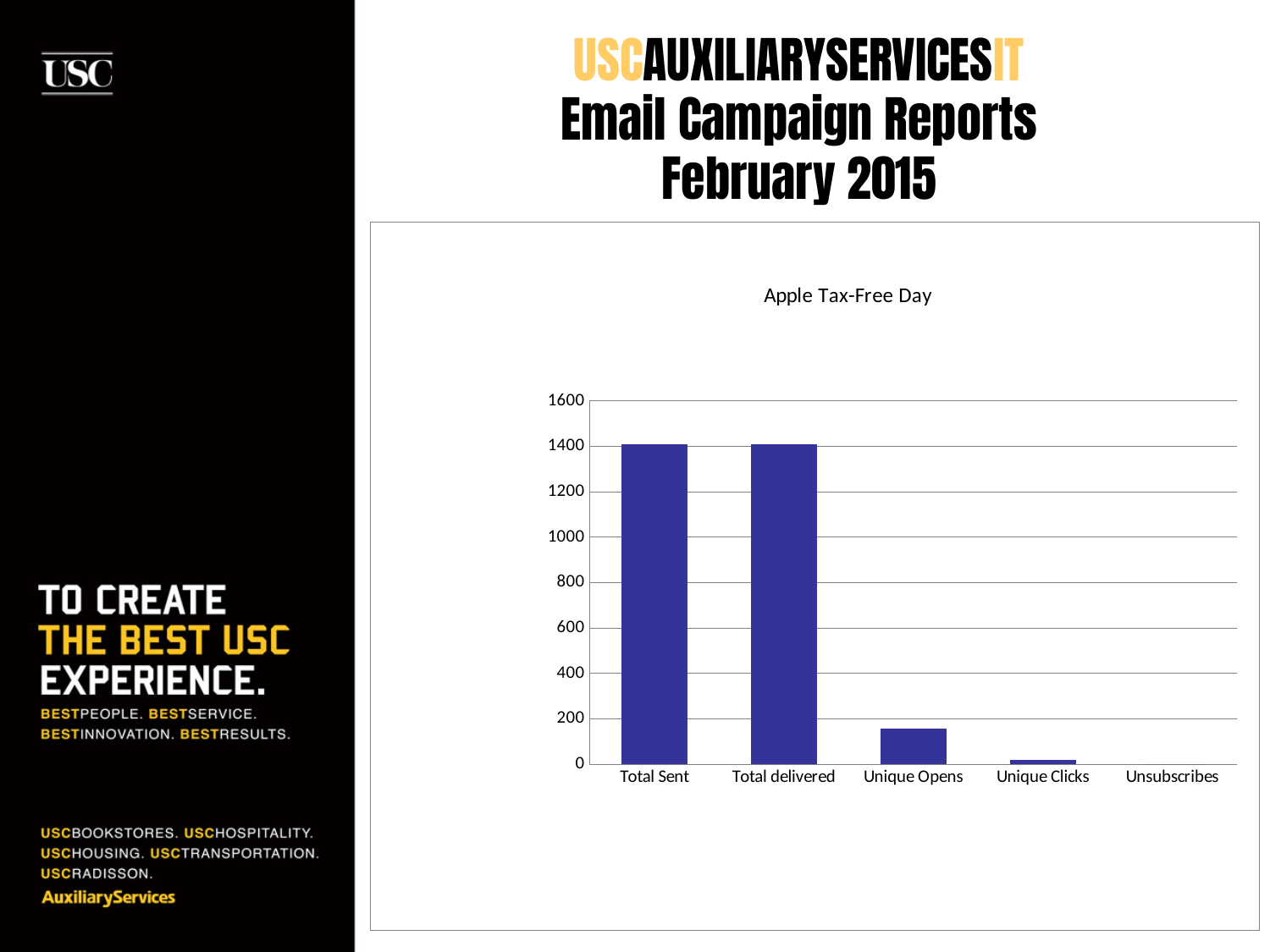

# USCAUXILIARYSERVICESIT Email Campaign Reports February 2015

### Chart: Apple Tax-Free Day

| Category | BKS List (Unsaved Segment) |
|---|---|
| Total Sent | 1407.0 |
| Total delivered | 1407.0 |
| Unique Opens | 155.0 |
| Unique Clicks | 17.0 |
| Unsubscribes | 0.0 |